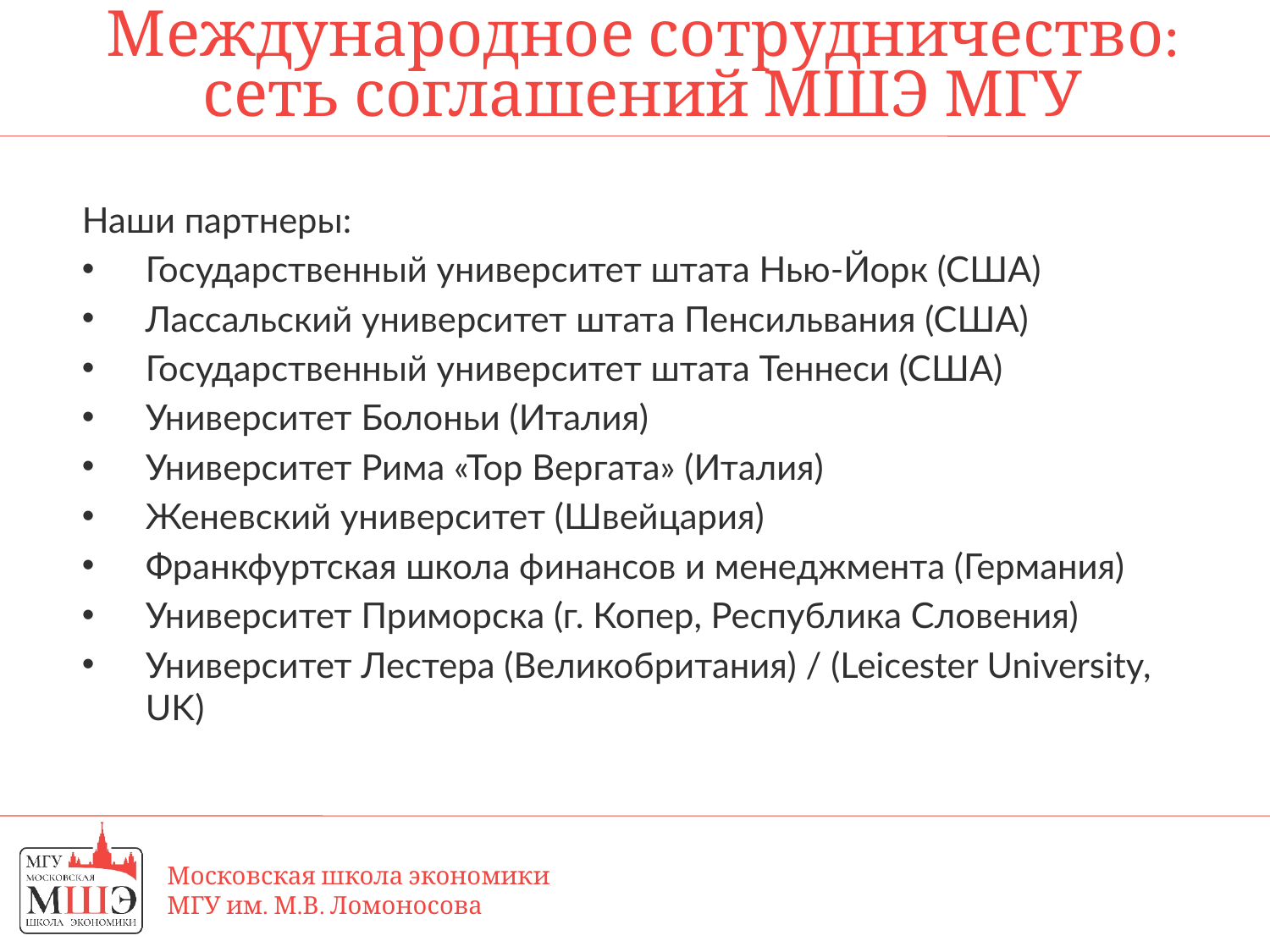

# Международное сотрудничество: сеть соглашений МШЭ МГУ
Наши партнеры:
Государственный университет штата Нью-Йорк (США)
Лассальский университет штата Пенсильвания (США)
Государственный университет штата Теннеси (США)
Университет Болоньи (Италия)
Университет Рима «Тор Вергата» (Италия)
Женевский университет (Швейцария)
Франкфуртская школа финансов и менеджмента (Германия)
Университет Приморска (г. Копер, Республика Словения)
Университет Лестера (Великобритания) / (Leicester University, UK)